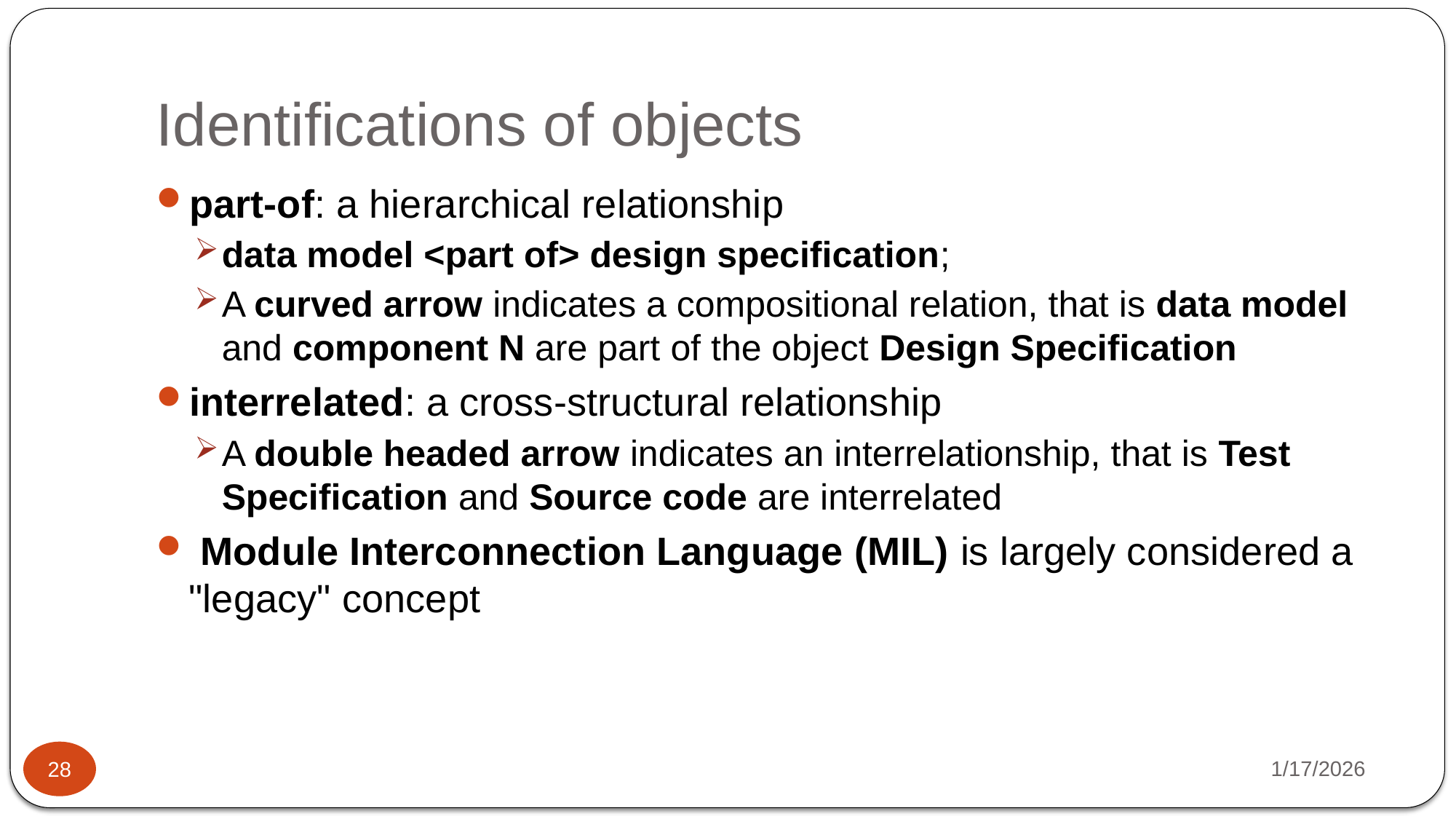

# Identifications of objects
part-of: a hierarchical relationship
data model <part of> design specification;
A curved arrow indicates a compositional relation, that is data model and component N are part of the object Design Specification
interrelated: a cross-structural relationship
A double headed arrow indicates an interrelationship, that is Test Specification and Source code are interrelated
 Module Interconnection Language (MIL) is largely considered a "legacy" concept
1/17/2026
28